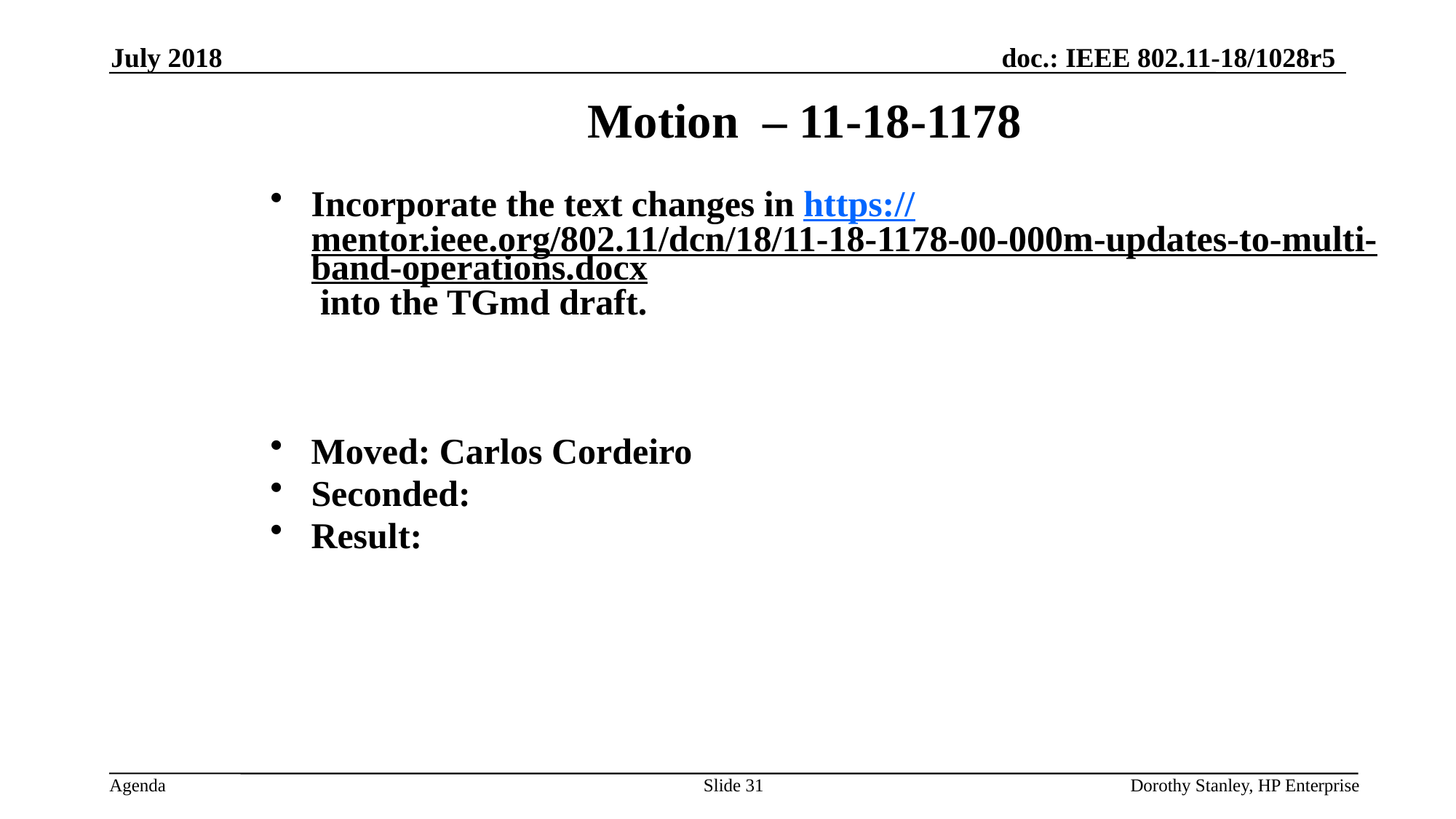

July 2018
Motion  – 11-18-1178
Incorporate the text changes in https://mentor.ieee.org/802.11/dcn/18/11-18-1178-00-000m-updates-to-multi-band-operations.docx into the TGmd draft.

Moved: Carlos Cordeiro
Seconded:
Result:

Slide 31
Dorothy Stanley, HP Enterprise